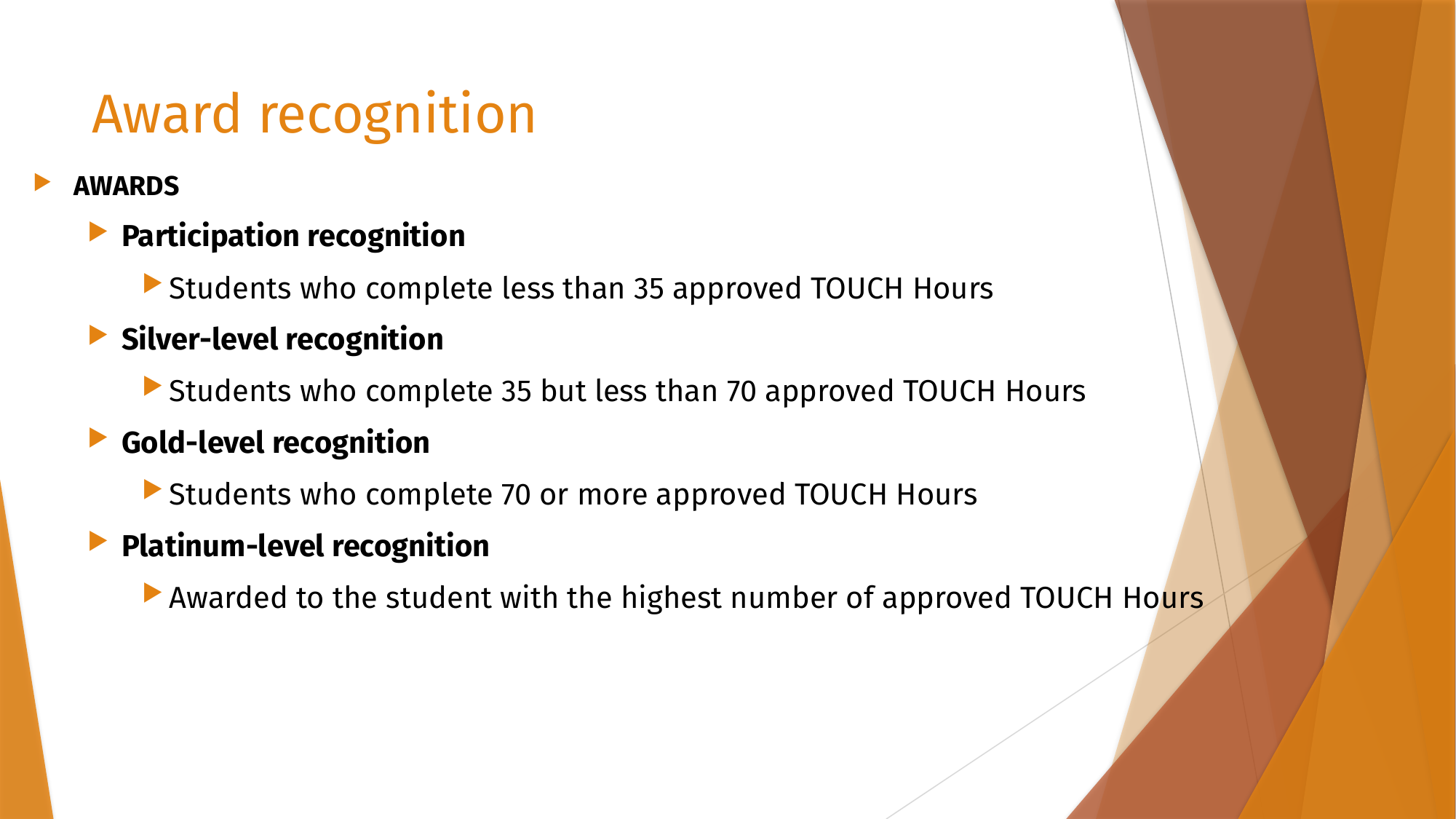

# Award recognition
AWARDS
Participation recognition
Students who complete less than 35 approved TOUCH Hours
Silver-level recognition
Students who complete 35 but less than 70 approved TOUCH Hours
Gold-level recognition
Students who complete 70 or more approved TOUCH Hours
Platinum-level recognition
Awarded to the student with the highest number of approved TOUCH Hours